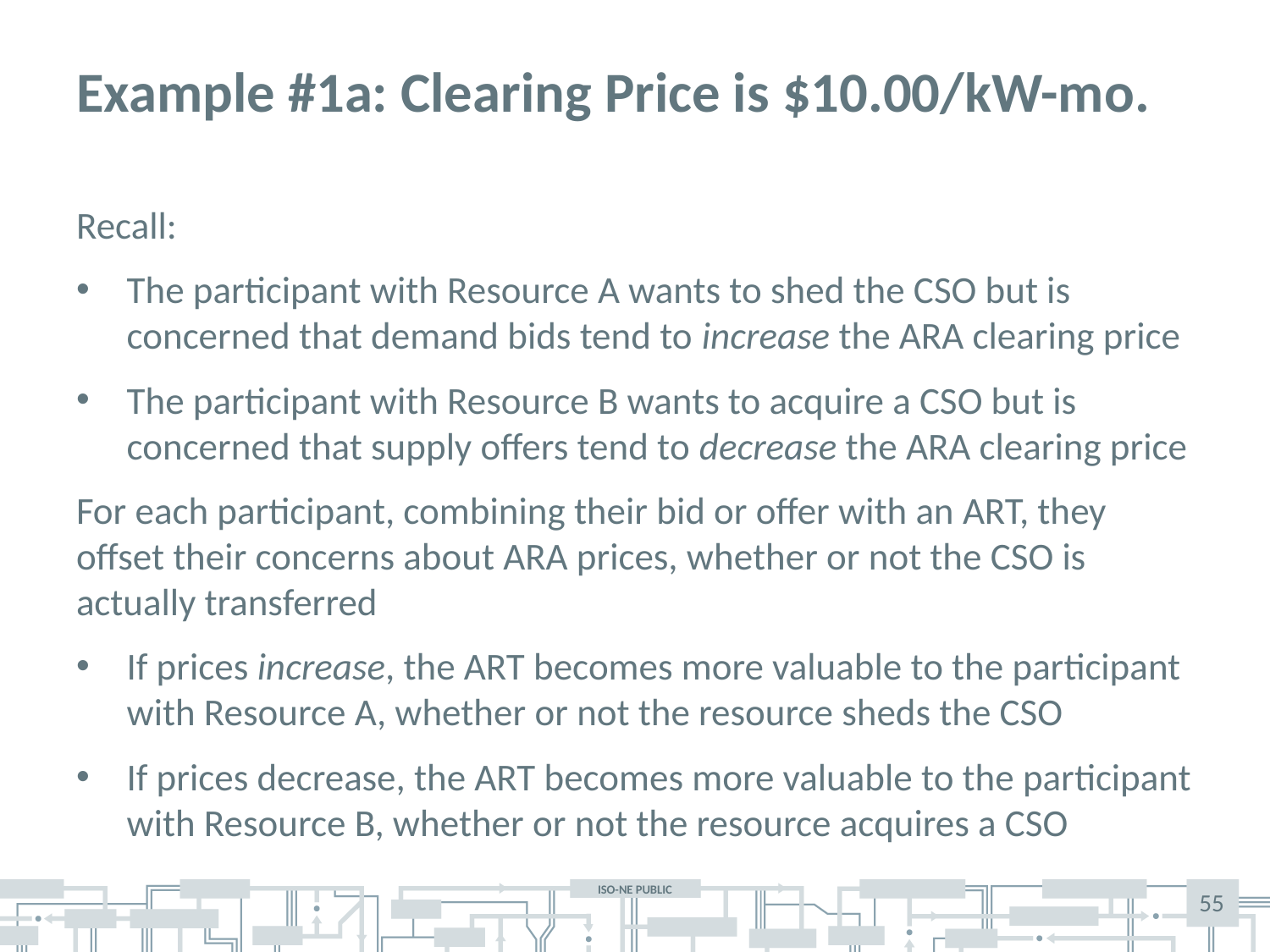

# Example #1a: Clearing Price is $10.00/kW-mo.
Recall:
The participant with Resource A wants to shed the CSO but is concerned that demand bids tend to increase the ARA clearing price
The participant with Resource B wants to acquire a CSO but is concerned that supply offers tend to decrease the ARA clearing price
For each participant, combining their bid or offer with an ART, they offset their concerns about ARA prices, whether or not the CSO is actually transferred
If prices increase, the ART becomes more valuable to the participant with Resource A, whether or not the resource sheds the CSO
If prices decrease, the ART becomes more valuable to the participant with Resource B, whether or not the resource acquires a CSO

55